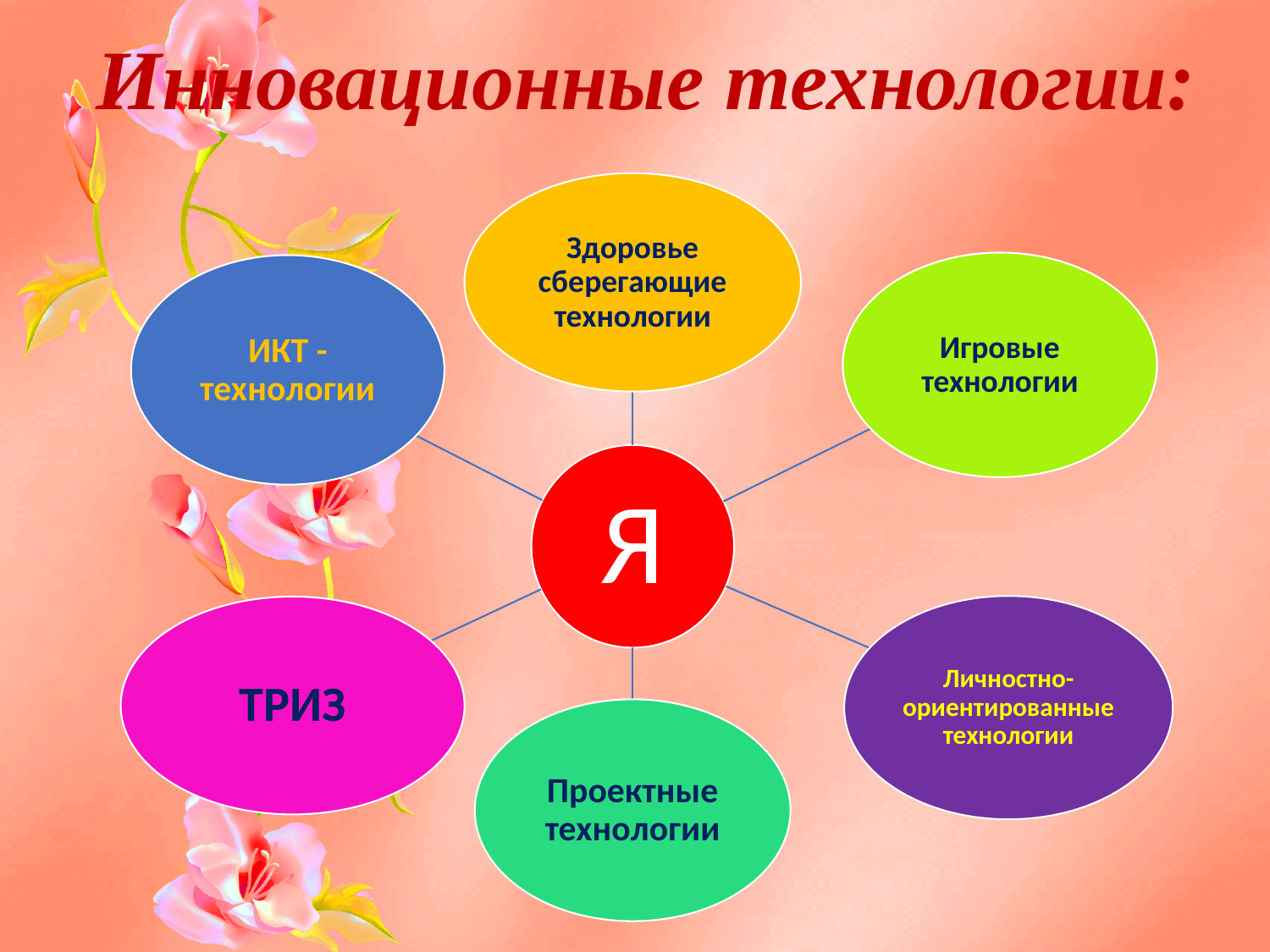

Инновационные технологии:

Я

Здоровье сберегающие технологии

Игровые технологии

Личностно-ориентированные технологии

Проектные технологии

ТРИЗ

ИКТ - технологии